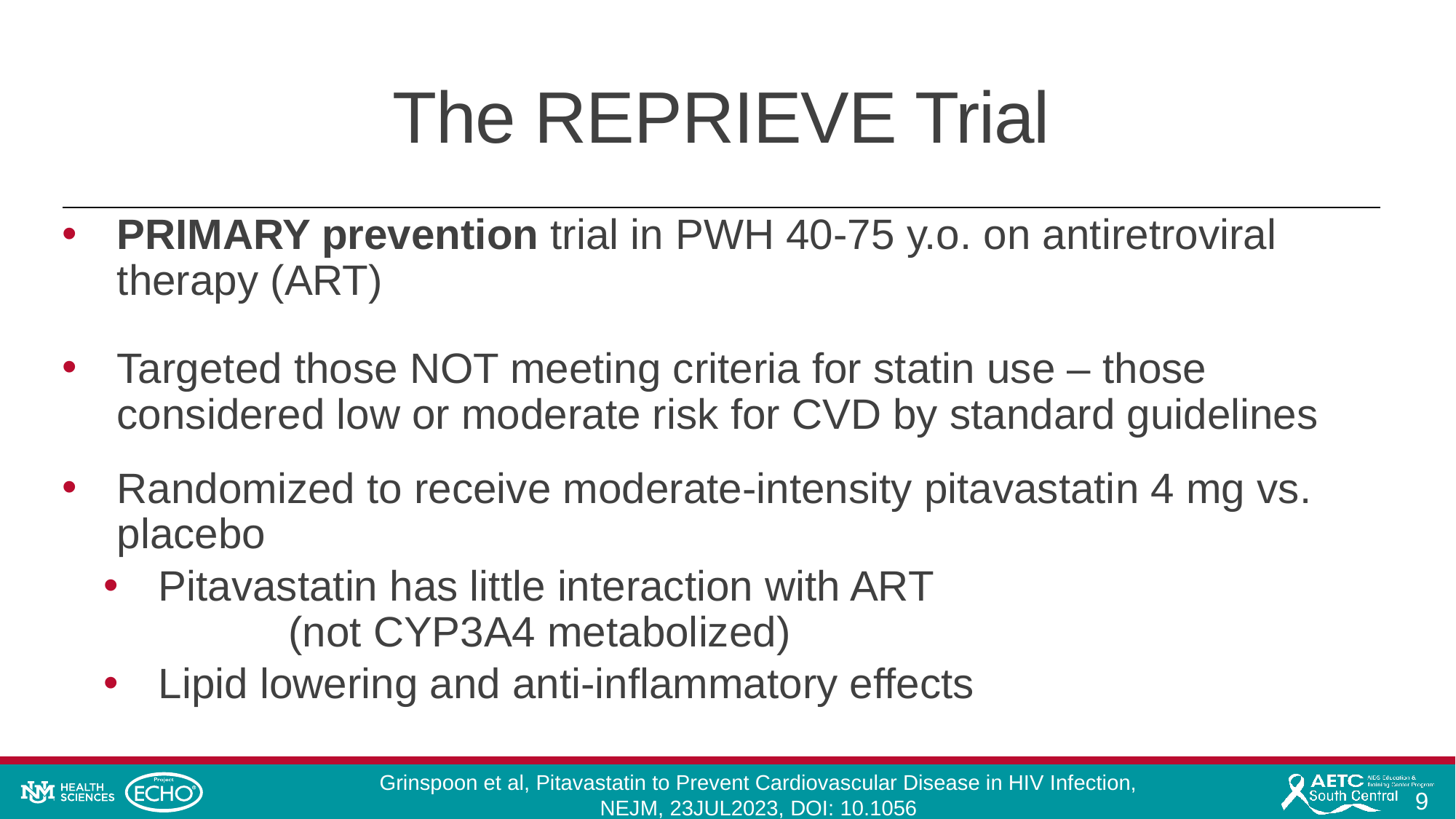

# The REPRIEVE Trial
PRIMARY prevention trial in PWH 40-75 y.o. on antiretroviral therapy (ART)

Targeted those NOT meeting criteria for statin use – those considered low or moderate risk for CVD by standard guidelines

Randomized to receive moderate-intensity pitavastatin 4 mg vs. placebo
Pitavastatin has little interaction with ART                                                 (not CYP3A4 metabolized)
Lipid lowering and anti-inflammatory effects
Grinspoon et al, Pitavastatin to Prevent Cardiovascular Disease in HIV Infection, NEJM, 23JUL2023, DOI: 10.1056